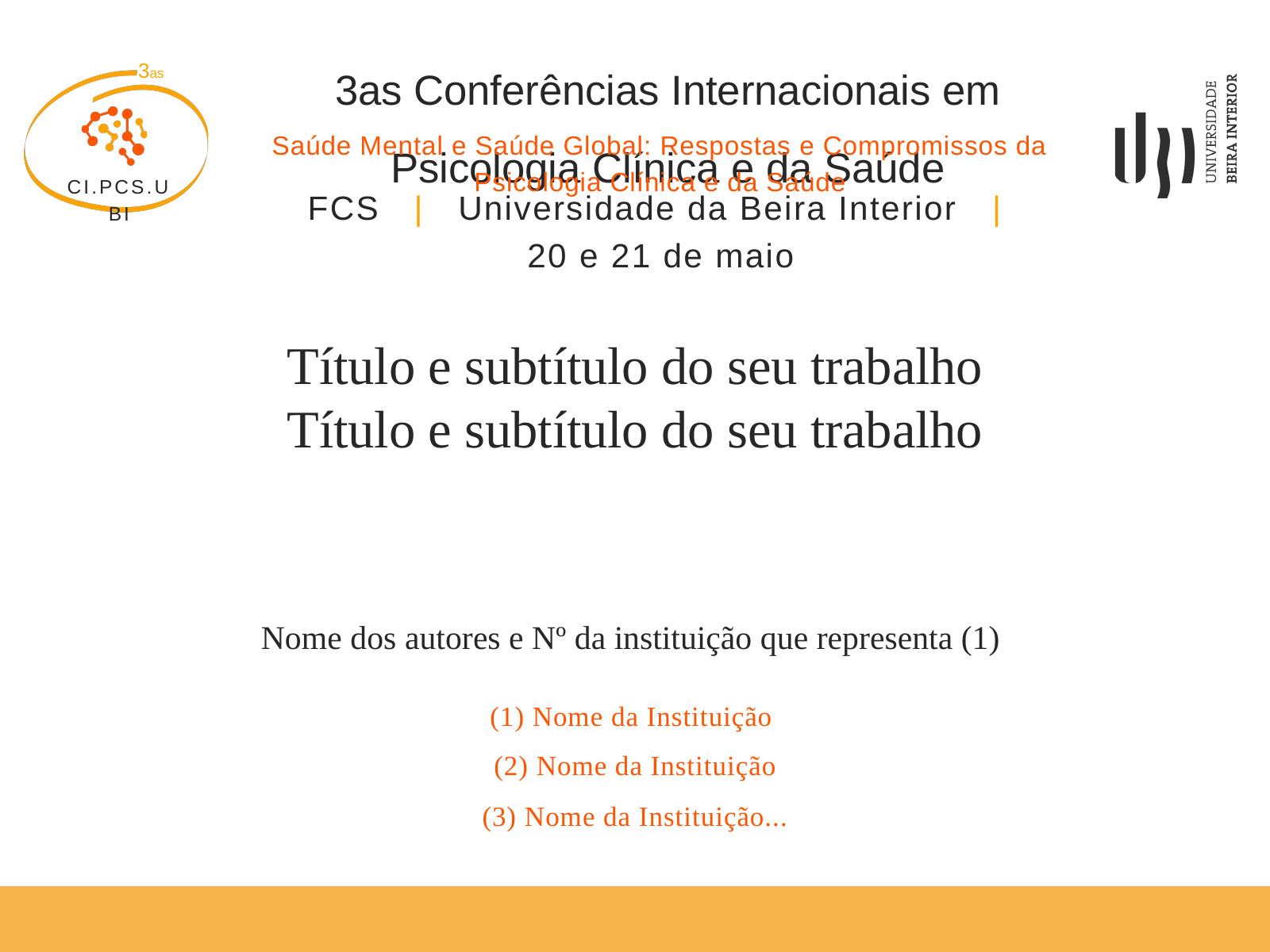

3as Conferências Internacionais em Psicologia Clínica e da Saúde
3
as

CI.PCS.UBI

Saúde Mental e Saúde Global: Respostas e Compromissos da Psicologia Clínica e da Saúde
 FCS   |   Universidade da Beira Interior   |   20 e 21 de maio
Título e subtítulo do seu trabalho
Título e subtítulo do seu trabalho
Nome dos autores e Nº da instituição que representa (1)
(1) Nome da Instituição
(2) Nome da Instituição
(3) Nome da Instituição...